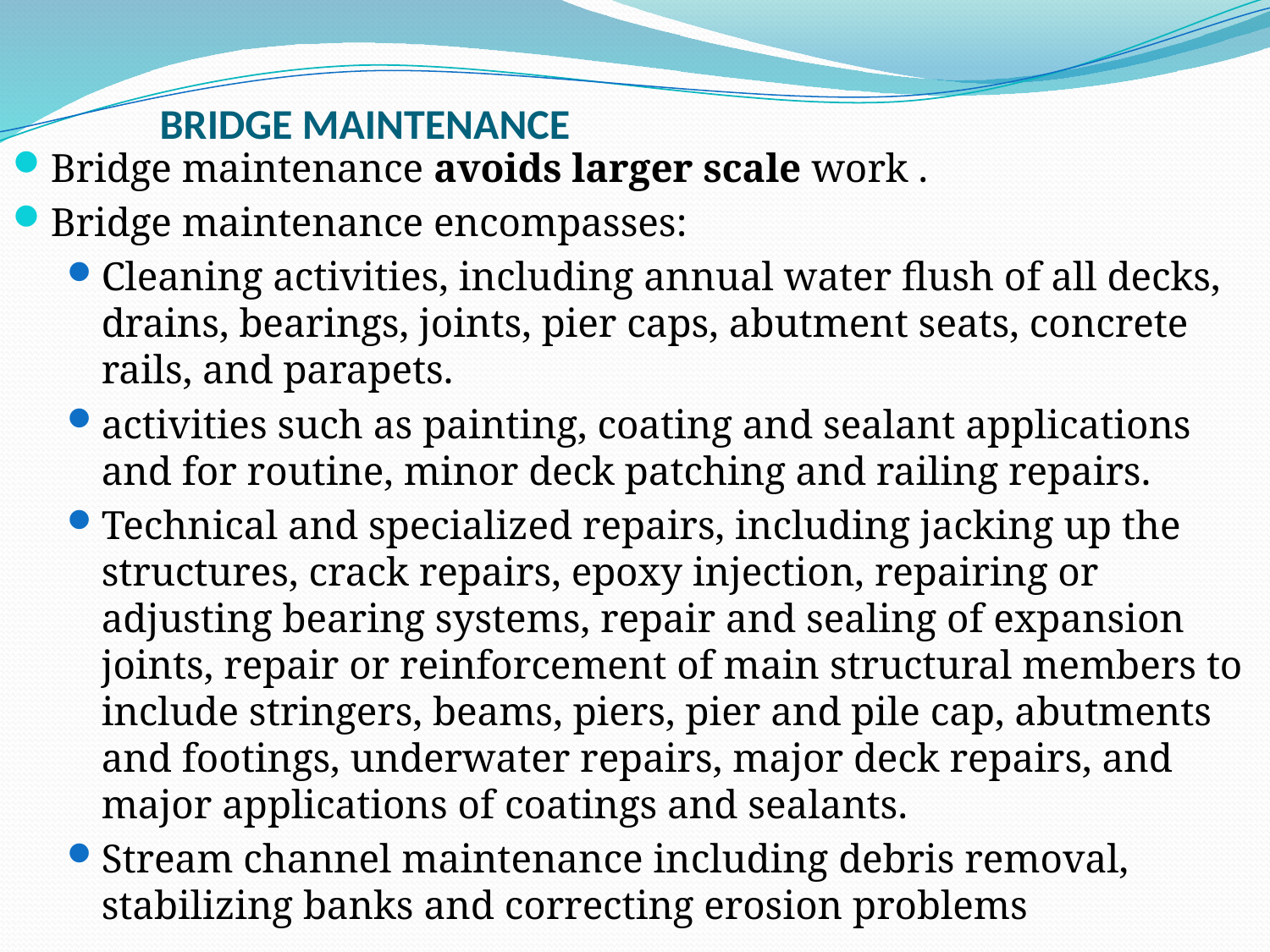

# Bridge Maintenance
Bridge maintenance avoids larger scale work .
Bridge maintenance encompasses:
Cleaning activities, including annual water flush of all decks, drains, bearings, joints, pier caps, abutment seats, concrete rails, and parapets.
activities such as painting, coating and sealant applications and for routine, minor deck patching and railing repairs.
Technical and specialized repairs, including jacking up the structures, crack repairs, epoxy injection, repairing or adjusting bearing systems, repair and sealing of expansion joints, repair or reinforcement of main structural members to include stringers, beams, piers, pier and pile cap, abutments and footings, underwater repairs, major deck repairs, and major applications of coatings and sealants.
Stream channel maintenance including debris removal, stabilizing banks and correcting erosion problems